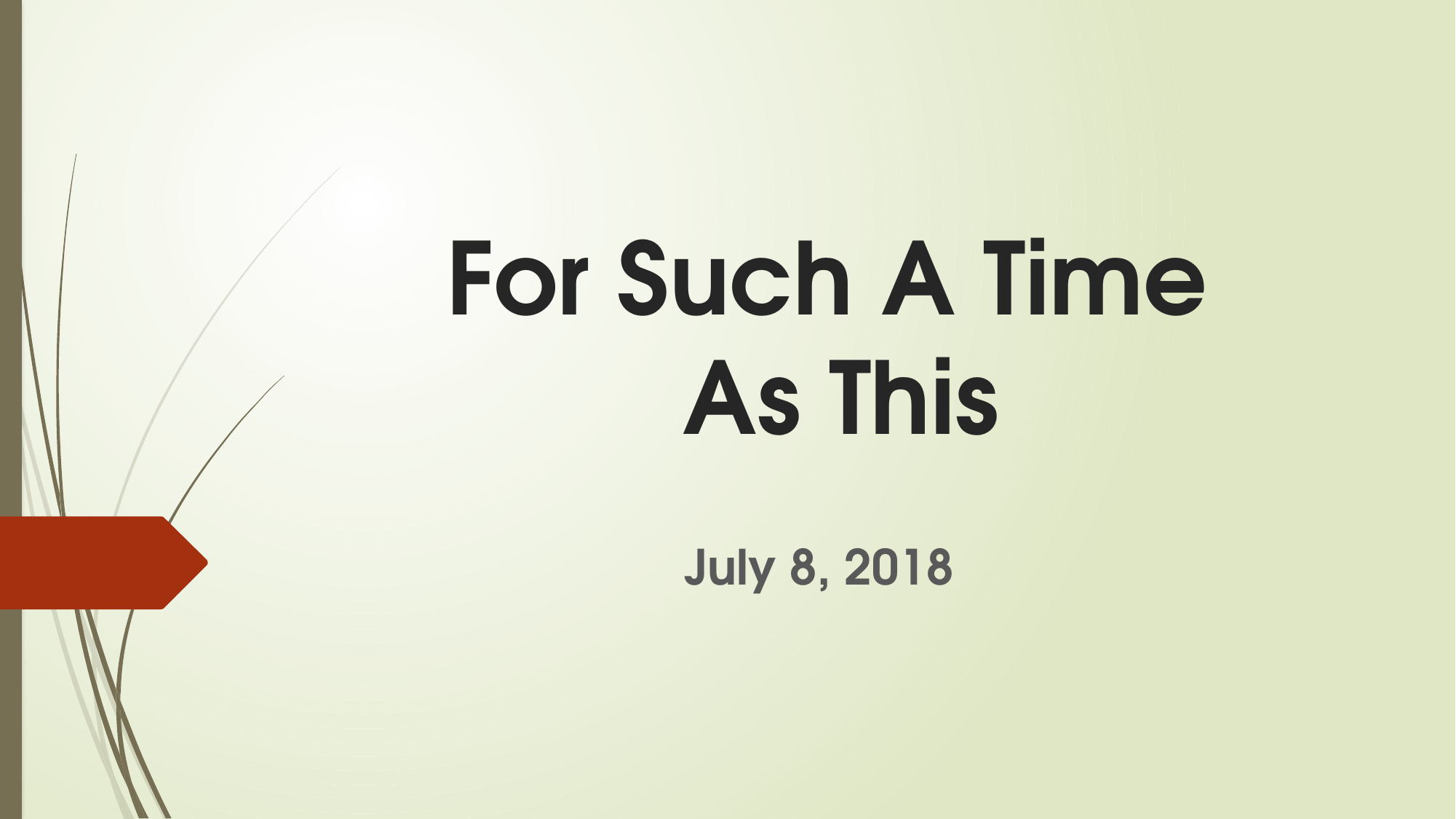

# For Such A Time As This
July 8, 2018